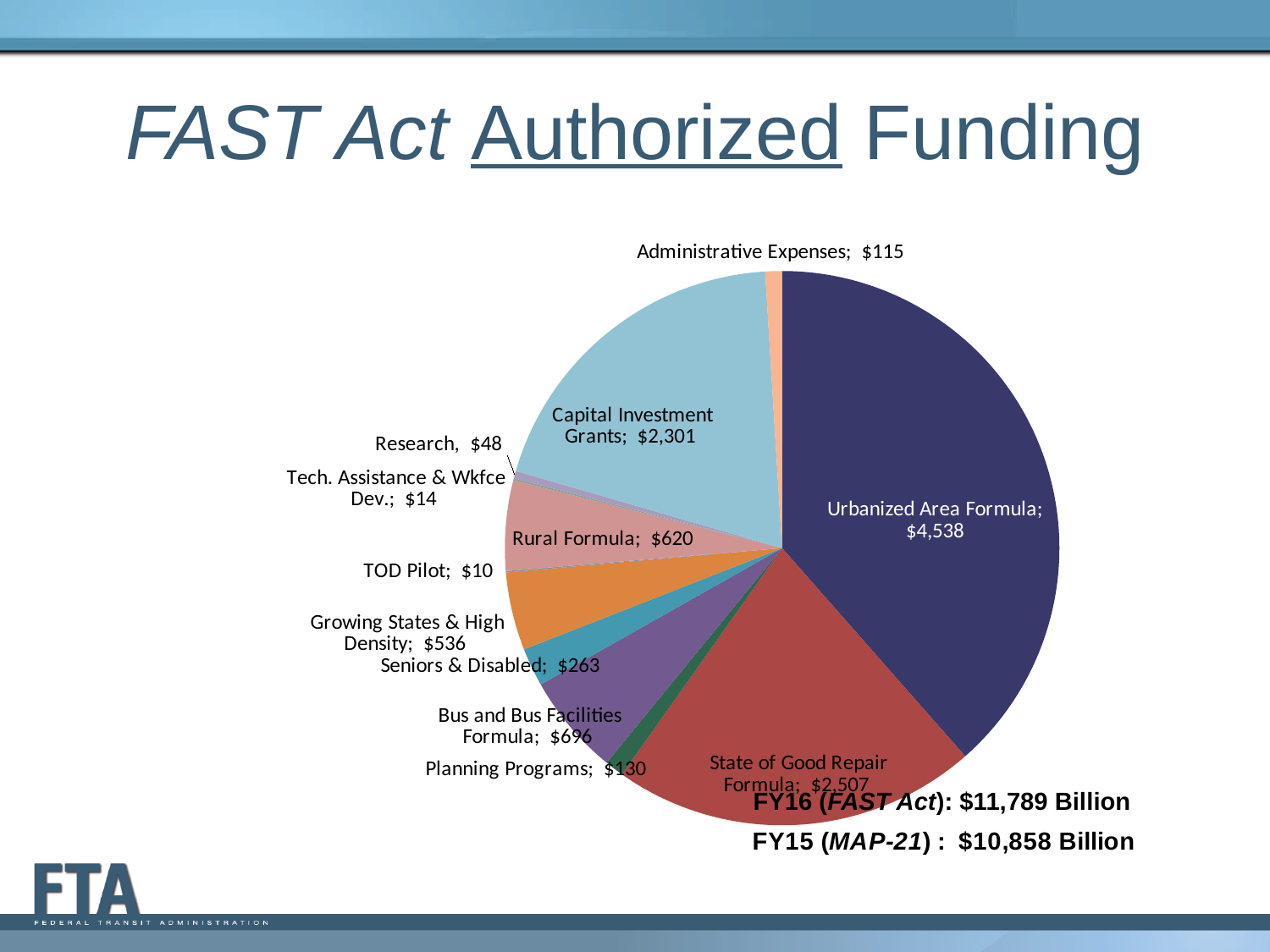

# FAST Act Authorized Funding

### Chart

| Category | Column1 |
|---|---|
| Urbanized Area Formula | 4538.0 |
| State of Good Repair Formula | 2507.0 |
| Planning Programs | 130.0 |
| Bus and Bus Facilities Formula | 696.0 |
| Seniors & Disabled | 263.0 |
| Growing States & High Density | 536.0 |
| TOD Pilot | 10.0 |
| Rural Formula | 620.0 |
| Tech. Assistance & Wkfce Dev. | 14.0 |
| Research | 51.0 |
| Capital Investment Grants | 2301.0 |
| Administrative Expenses | 115.0 |
FY16 (FAST Act): $11,789 Billion